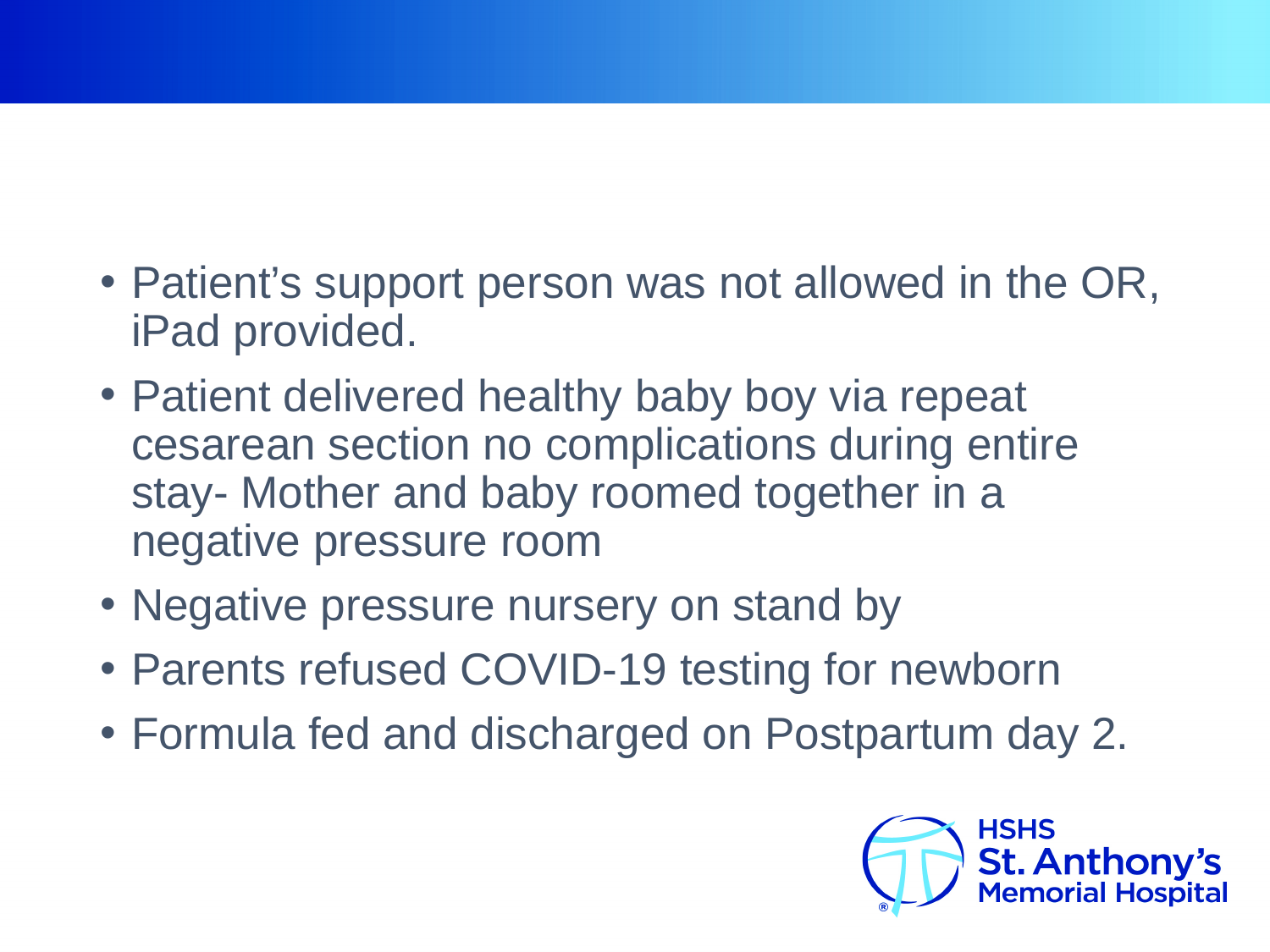

Patient’s support person was not allowed in the OR, iPad provided.
Patient delivered healthy baby boy via repeat cesarean section no complications during entire stay- Mother and baby roomed together in a negative pressure room
Negative pressure nursery on stand by
Parents refused COVID-19 testing for newborn
Formula fed and discharged on Postpartum day 2.